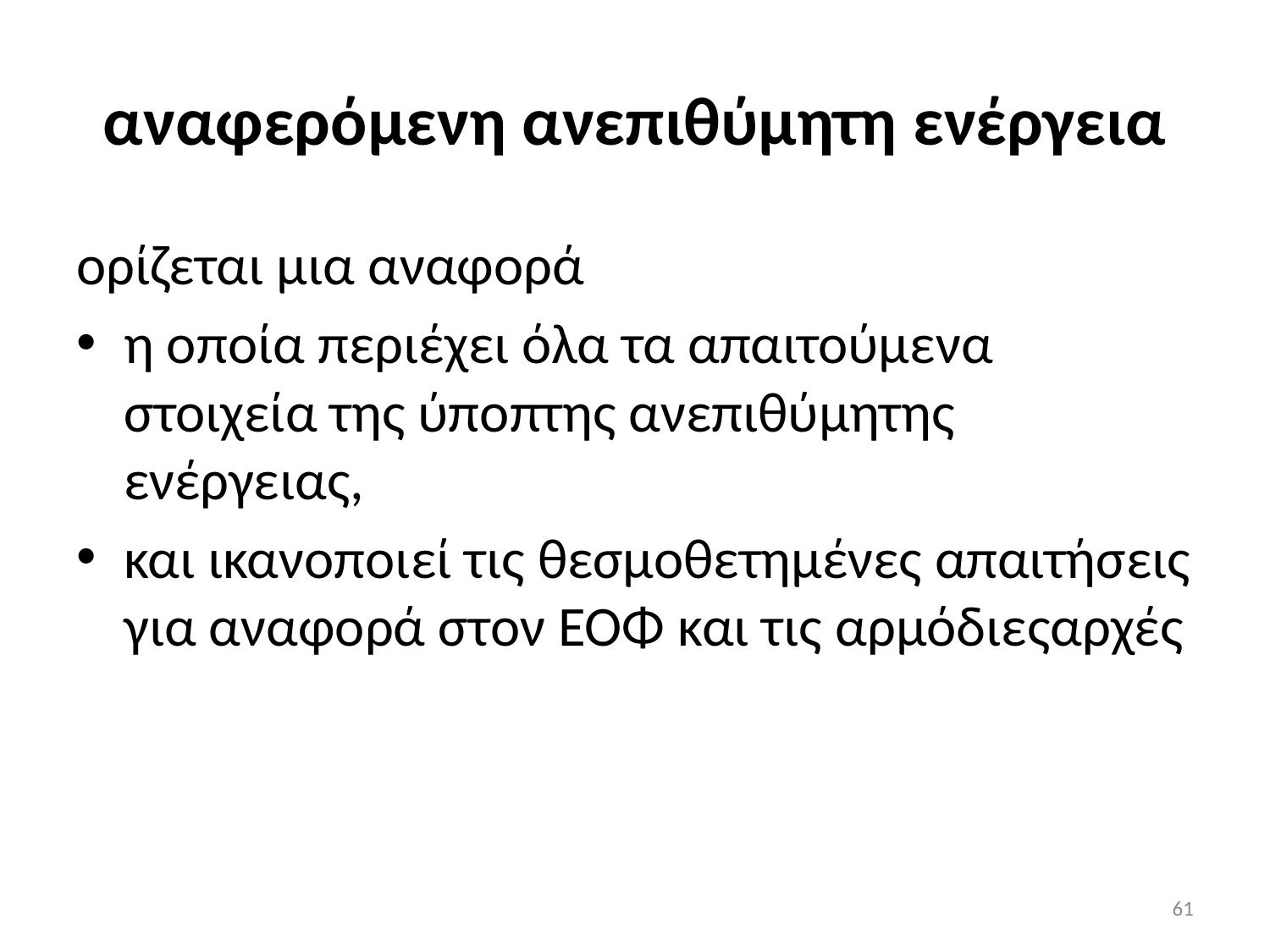

# αναφερόμενη ανεπιθύμητη ενέργεια
ορίζεται μια αναφορά
η οποία περιέχει όλα τα απαιτούμενα στοιχεία της ύποπτης ανεπιθύμητης ενέργειας,
και ικανοποιεί τις θεσμοθετημένες απαιτήσεις για αναφορά στον ΕΟΦ και τις αρμόδιεςαρχές
61